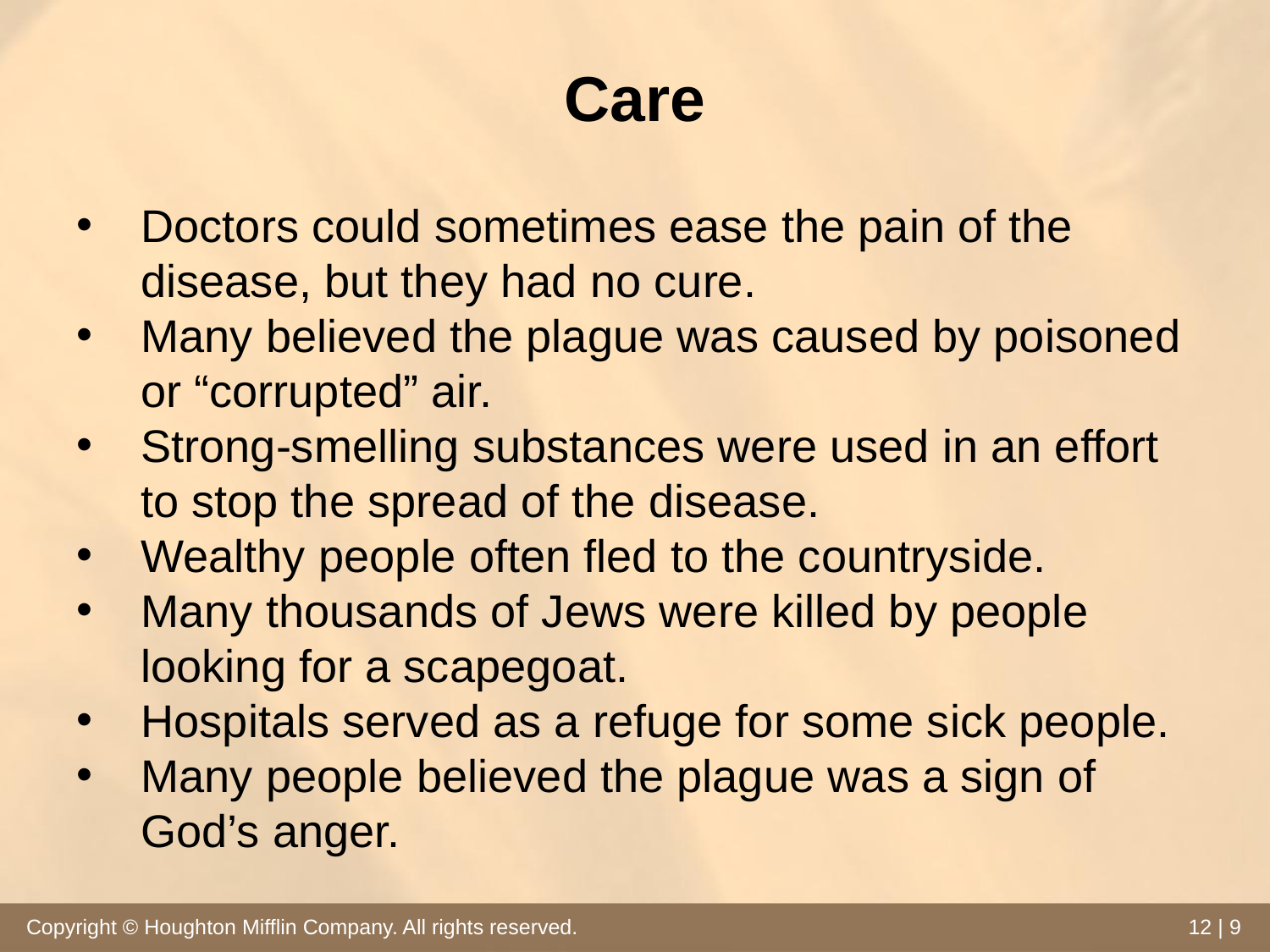

# Care
Doctors could sometimes ease the pain of the disease, but they had no cure.
Many believed the plague was caused by poisoned or “corrupted” air.
Strong-smelling substances were used in an effort to stop the spread of the disease.
Wealthy people often fled to the countryside.
Many thousands of Jews were killed by people looking for a scapegoat.
Hospitals served as a refuge for some sick people.
Many people believed the plague was a sign of God’s anger.